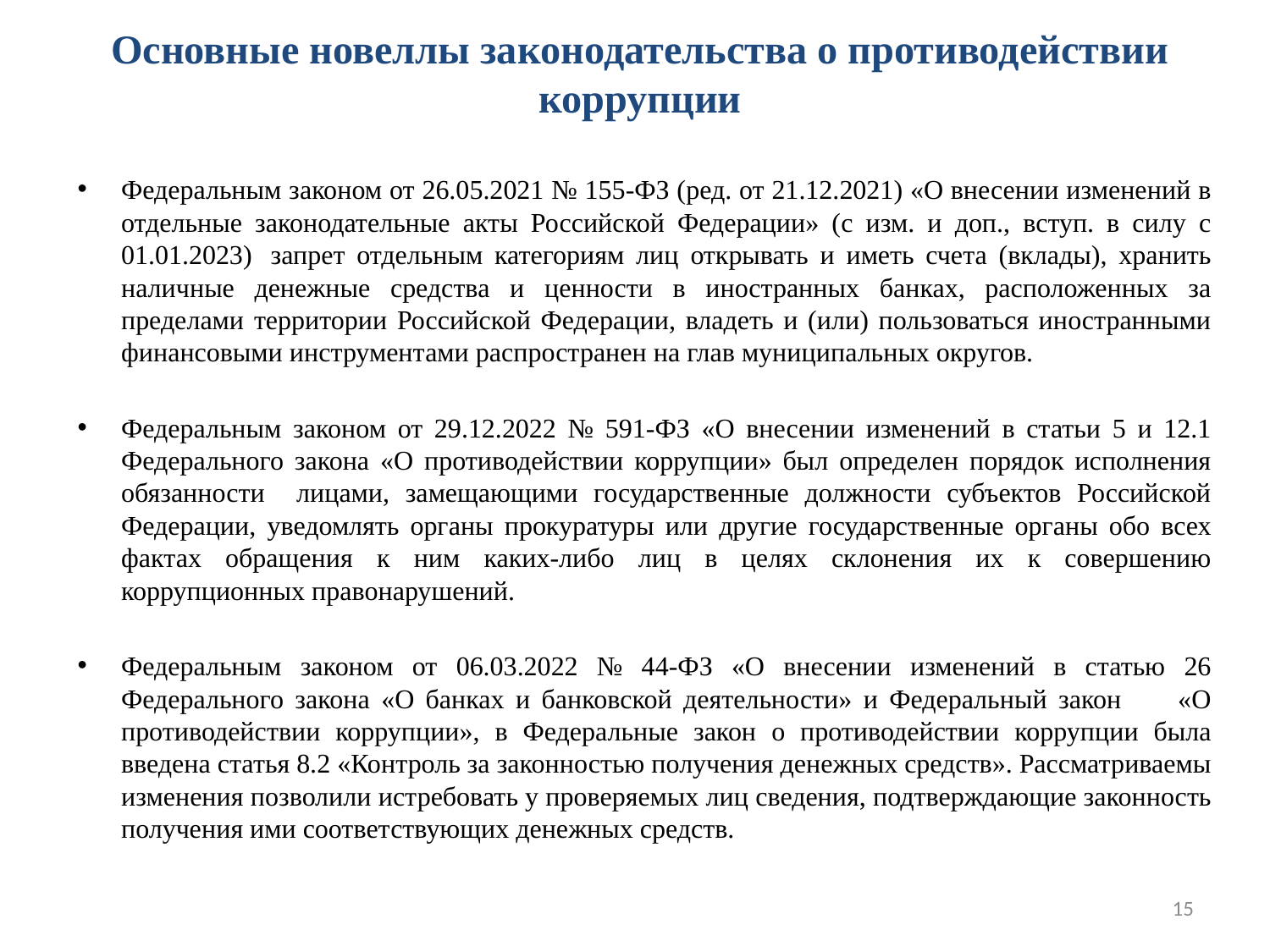

# Основные новеллы законодательства о противодействии коррупции
Федеральным законом от 26.05.2021 № 155-ФЗ (ред. от 21.12.2021) «О внесении изменений в отдельные законодательные акты Российской Федерации» (с изм. и доп., вступ. в силу с 01.01.2023)  запрет отдельным категориям лиц открывать и иметь счета (вклады), хранить наличные денежные средства и ценности в иностранных банках, расположенных за пределами территории Российской Федерации, владеть и (или) пользоваться иностранными финансовыми инструментами распространен на глав муниципальных округов.

Федеральным законом от 29.12.2022 № 591-ФЗ «О внесении изменений в статьи 5 и 12.1 Федерального закона «О противодействии коррупции» был определен порядок исполнения обязанности  лицами, замещающими государственные должности субъектов Российской Федерации, уведомлять органы прокуратуры или другие государственные органы обо всех фактах обращения к ним каких-либо лиц в целях склонения их к совершению коррупционных правонарушений.

Федеральным законом от 06.03.2022 № 44-ФЗ «О внесении изменений в статью 26 Федерального закона «О банках и банковской деятельности» и Федеральный закон     «О противодействии коррупции», в Федеральные закон о противодействии коррупции была введена статья 8.2 «Контроль за законностью получения денежных средств». Рассматриваемы изменения позволили истребовать у проверяемых лиц сведения, подтверждающие законность получения ими соответствующих денежных средств.

15